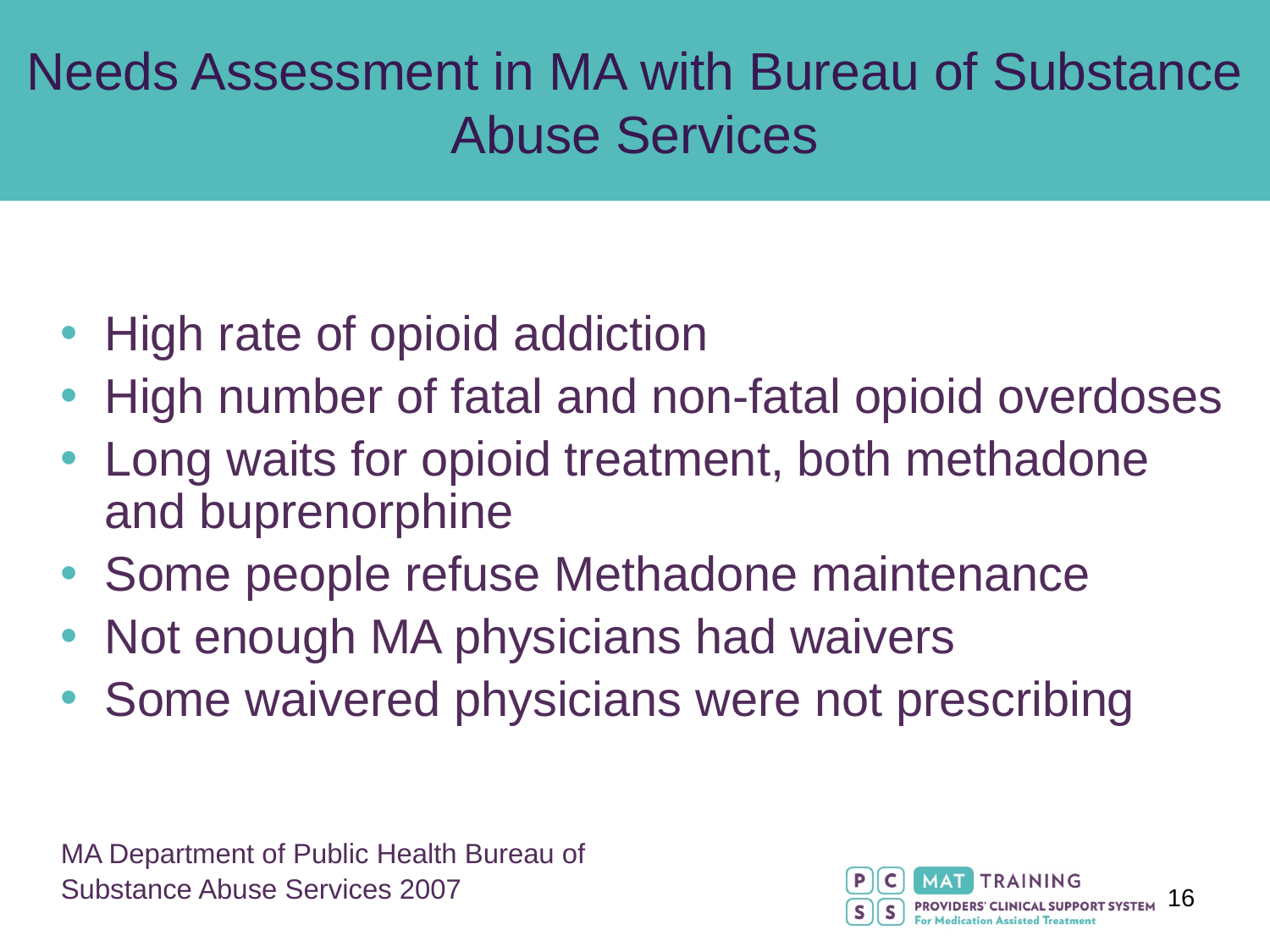

# Needs Assessment in MA with Bureau of Substance Abuse Services

High rate of opioid addiction
High number of fatal and non-fatal opioid overdoses
Long waits for opioid treatment, both methadone and buprenorphine
Some people refuse Methadone maintenance
Not enough MA physicians had waivers
Some waivered physicians were not prescribing

MA Department of Public Health Bureau of
Substance Abuse Services 2007